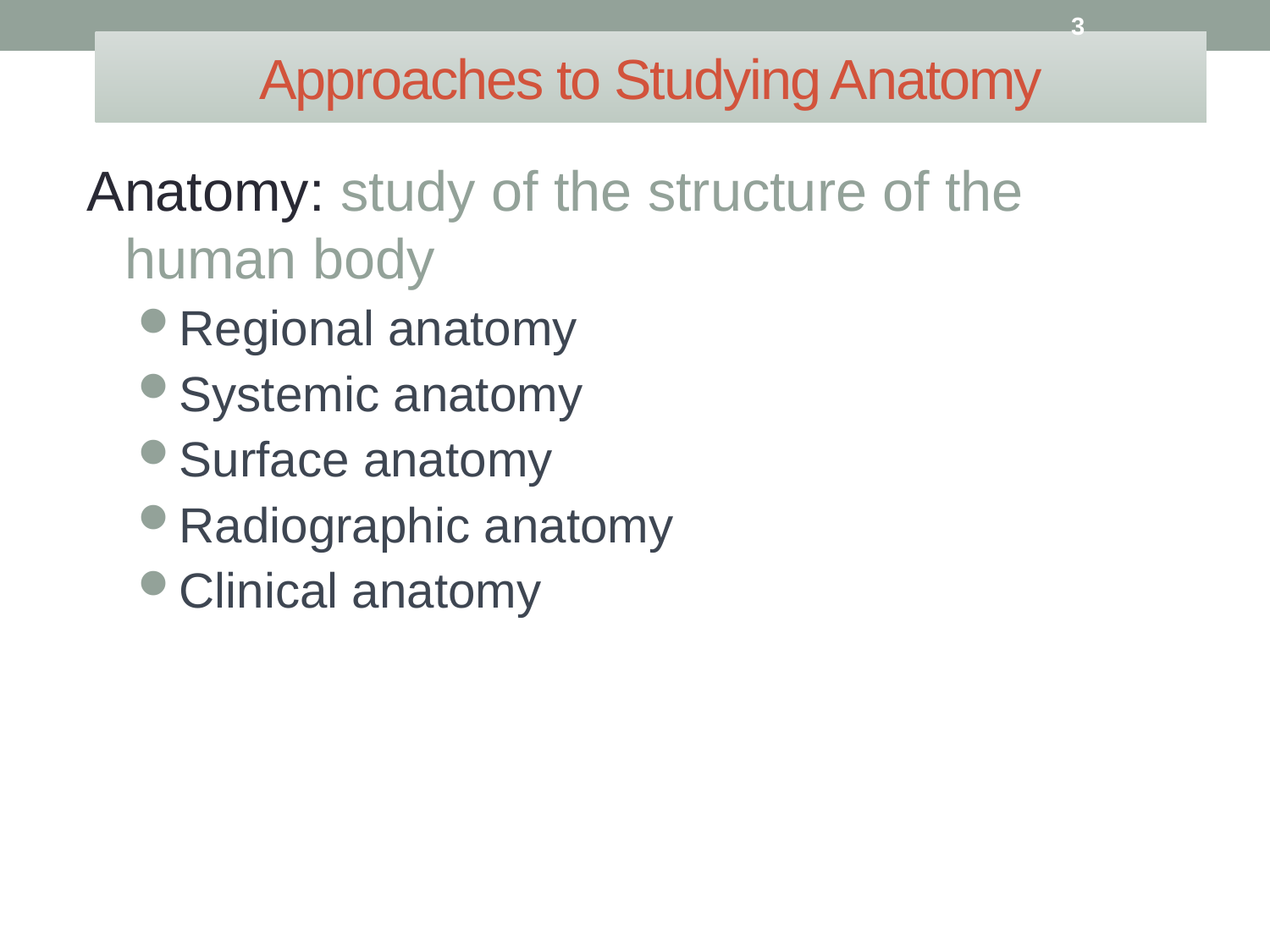

3
# Approaches to Studying Anatomy
Anatomy: study of the structure of the human body
Regional anatomy
Systemic anatomy
Surface anatomy
Radiographic anatomy
Clinical anatomy